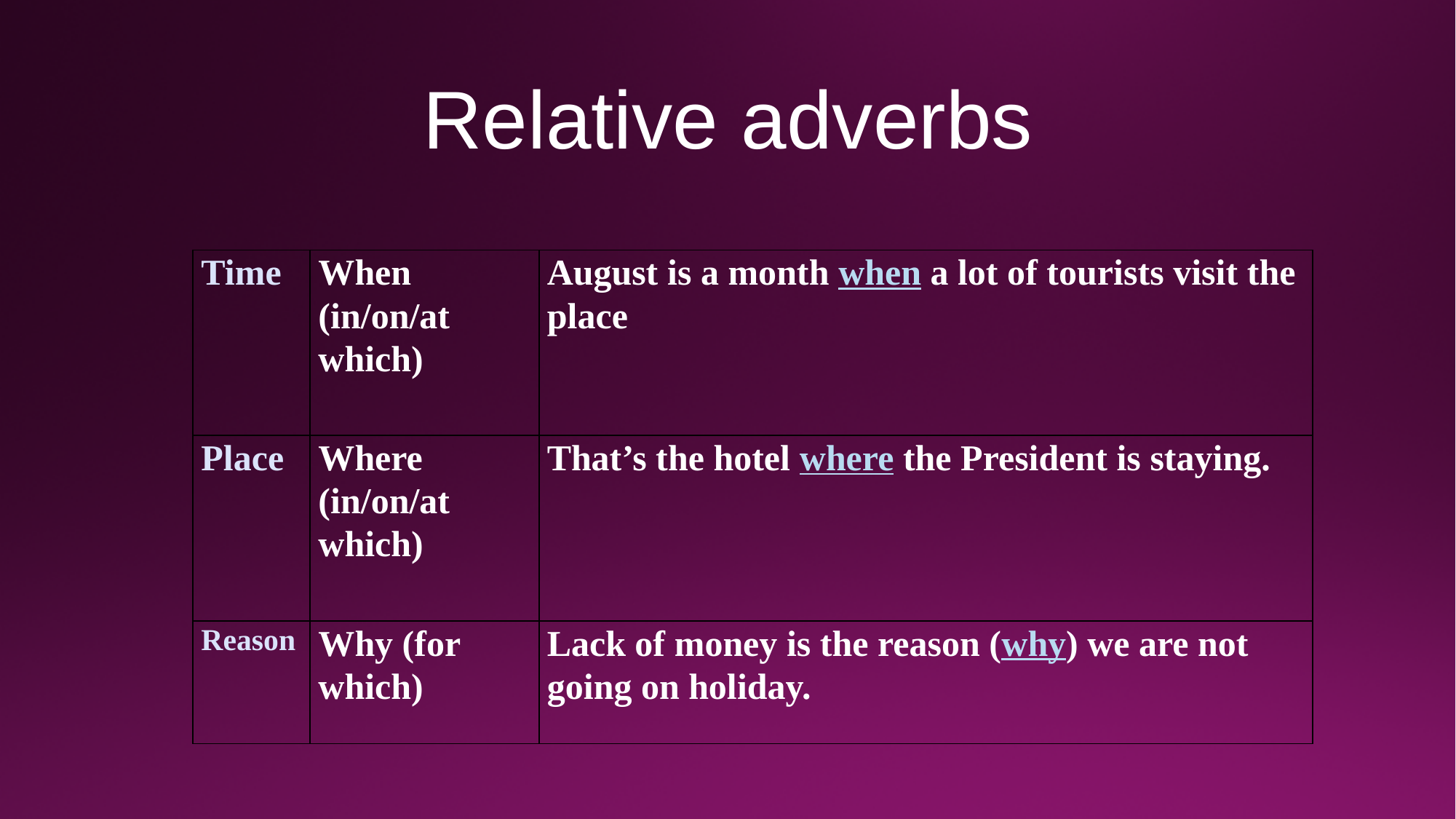

# Relative adverbs
| Time | When (in/on/at which) | August is a month when a lot of tourists visit the place |
| --- | --- | --- |
| Place | Where (in/on/at which) | That’s the hotel where the President is staying. |
| Reason | Why (for which) | Lack of money is the reason (why) we are not going on holiday. |